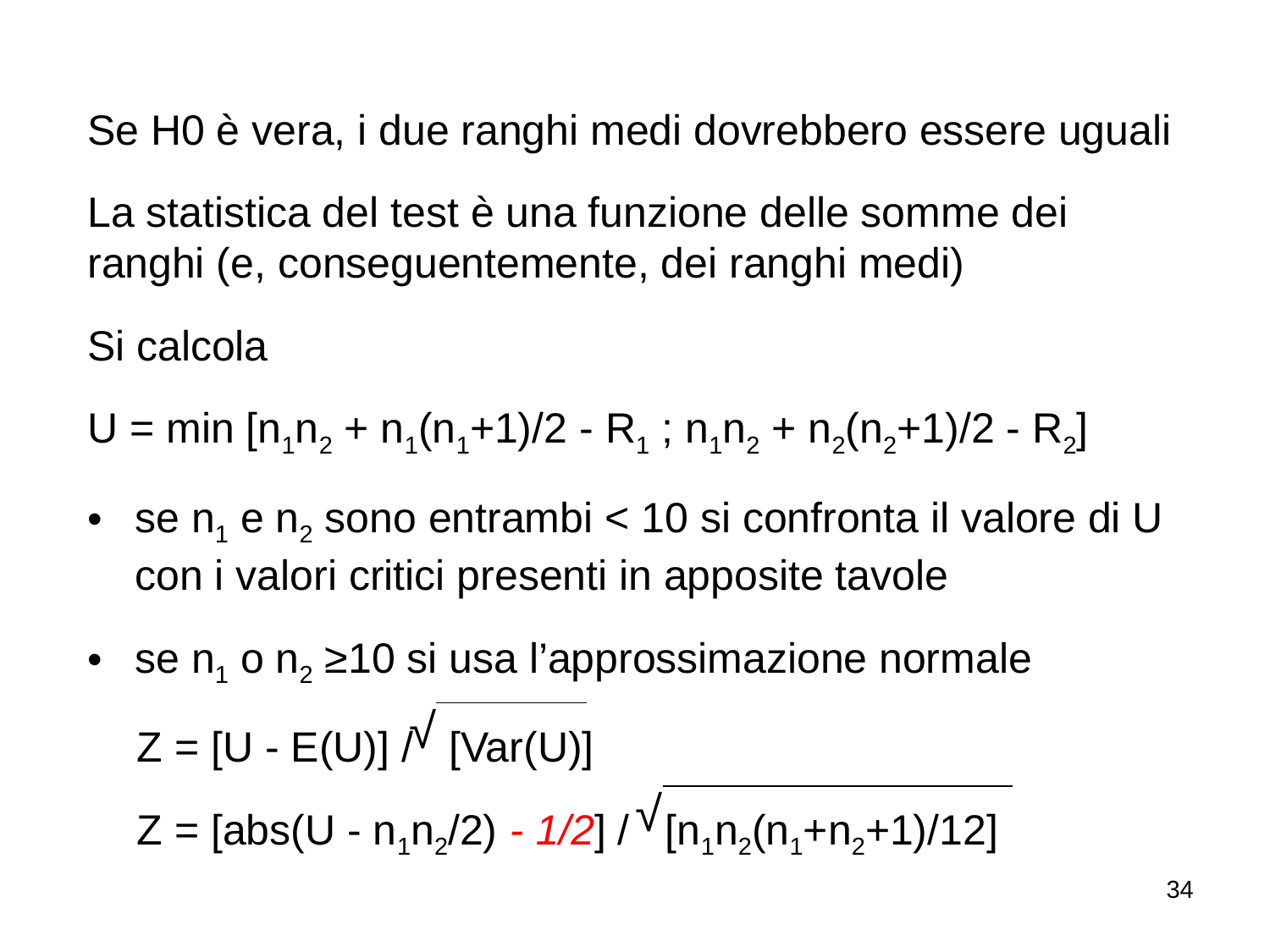

Se H0 è vera, i due ranghi medi dovrebbero essere uguali
La statistica del test è una funzione delle somme dei ranghi (e, conseguentemente, dei ranghi medi)
Si calcola
U = min [n1n2 + n1(n1+1)/2 - R1 ; n1n2 + n2(n2+1)/2 - R2]
se n1 e n2 sono entrambi < 10 si confronta il valore di U con i valori critici presenti in apposite tavole
se n1 o n2 ≥10 si usa l’approssimazione normale
Z = [U - E(U)] /   [Var(U)]
Z = [abs(U - n1n2/2) - 1/2] /   [n1n2(n1+n2+1)/12]
√
√
34